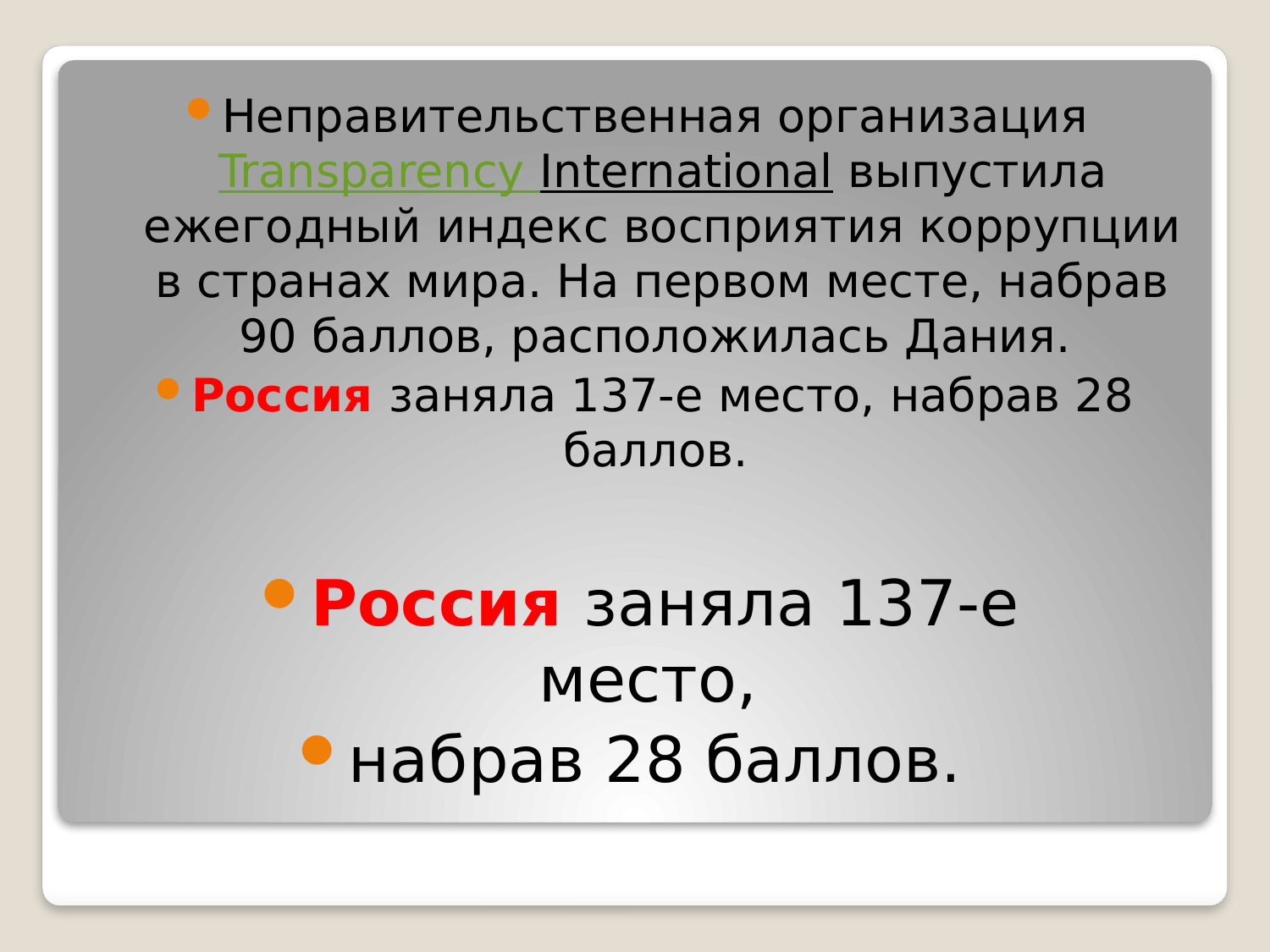

Неправительственная организация Transparency International выпустила ежегодный индекс восприятия коррупции в странах мира. На первом месте, набрав 90 баллов, расположилась Дания.
Россия заняла 137-е место, набрав 28 баллов.
Россия заняла 137-е место,
набрав 28 баллов.
#